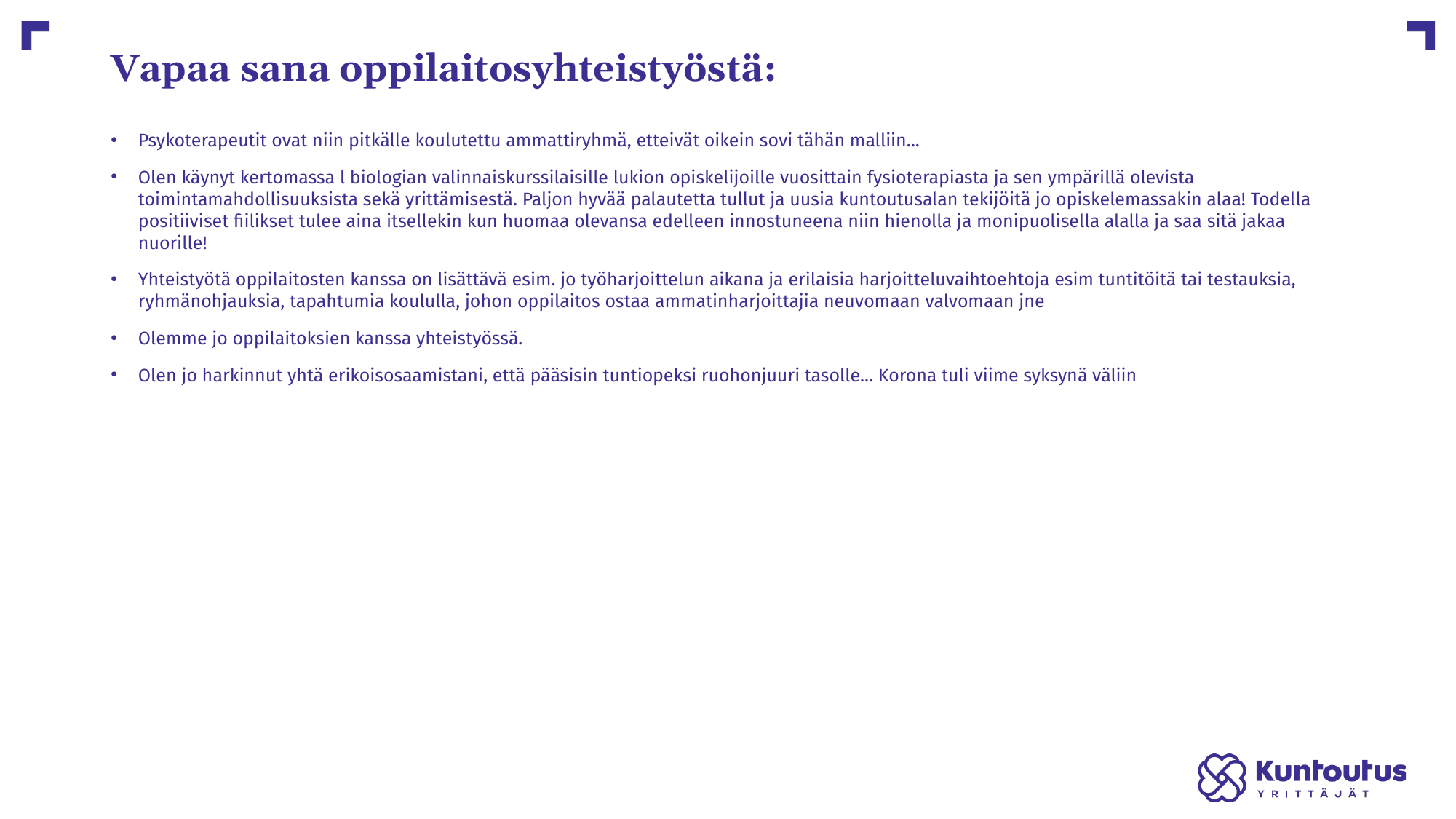

# Vapaa sana oppilaitosyhteistyöstä:
Psykoterapeutit ovat niin pitkälle koulutettu ammattiryhmä, etteivät oikein sovi tähän malliin...
Olen käynyt kertomassa l biologian valinnaiskurssilaisille lukion opiskelijoille vuosittain fysioterapiasta ja sen ympärillä olevista toimintamahdollisuuksista sekä yrittämisestä. Paljon hyvää palautetta tullut ja uusia kuntoutusalan tekijöitä jo opiskelemassakin alaa! Todella positiiviset fiilikset tulee aina itsellekin kun huomaa olevansa edelleen innostuneena niin hienolla ja monipuolisella alalla ja saa sitä jakaa nuorille!
Yhteistyötä oppilaitosten kanssa on lisättävä esim. jo työharjoittelun aikana ja erilaisia harjoitteluvaihtoehtoja esim tuntitöitä tai testauksia, ryhmänohjauksia, tapahtumia koululla, johon oppilaitos ostaa ammatinharjoittajia neuvomaan valvomaan jne
Olemme jo oppilaitoksien kanssa yhteistyössä.
Olen jo harkinnut yhtä erikoisosaamistani, että pääsisin tuntiopeksi ruohonjuuri tasolle... Korona tuli viime syksynä väliin